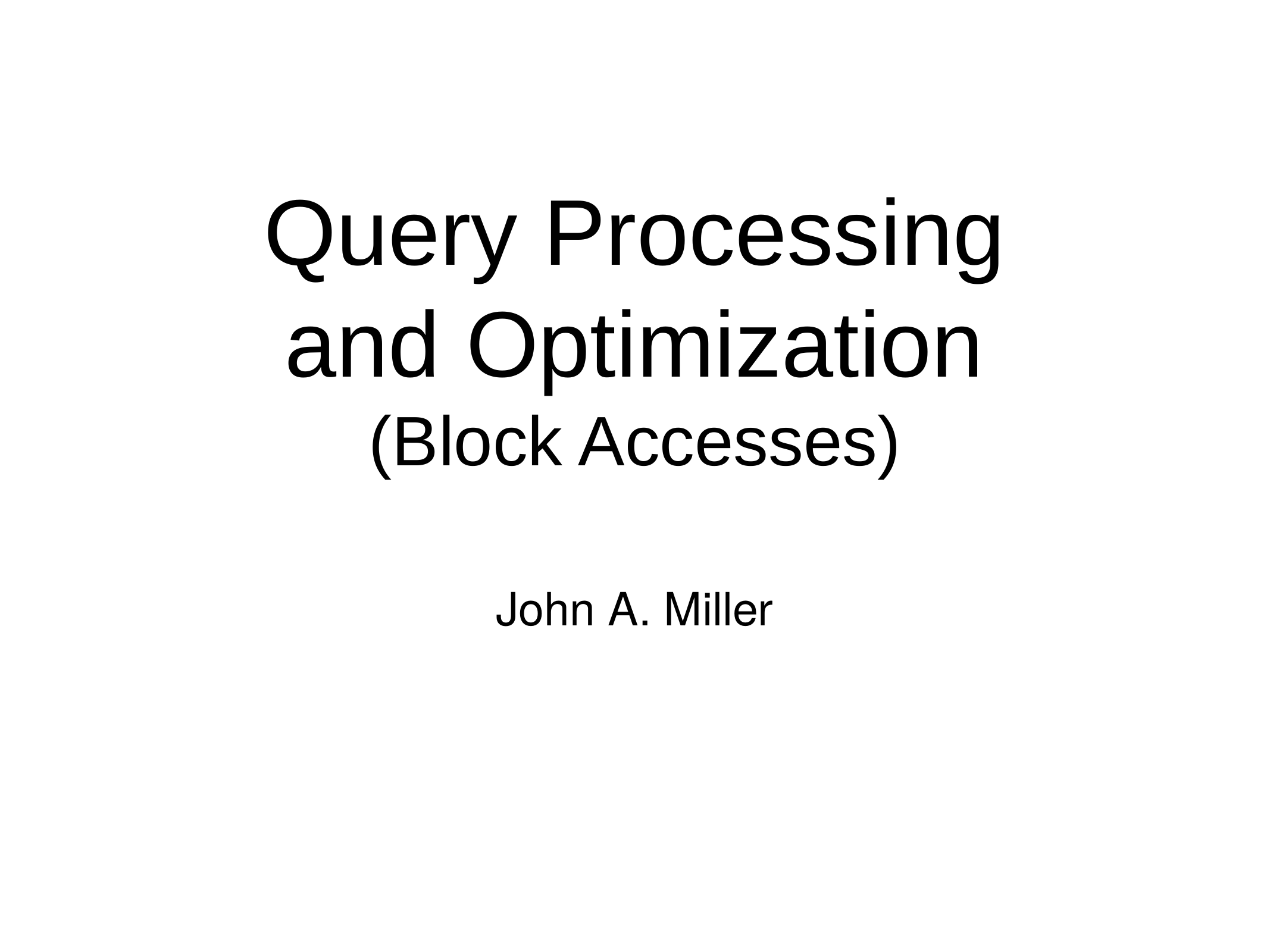

# Query Processing
and Optimization
(Block Accesses)
John A. Miller